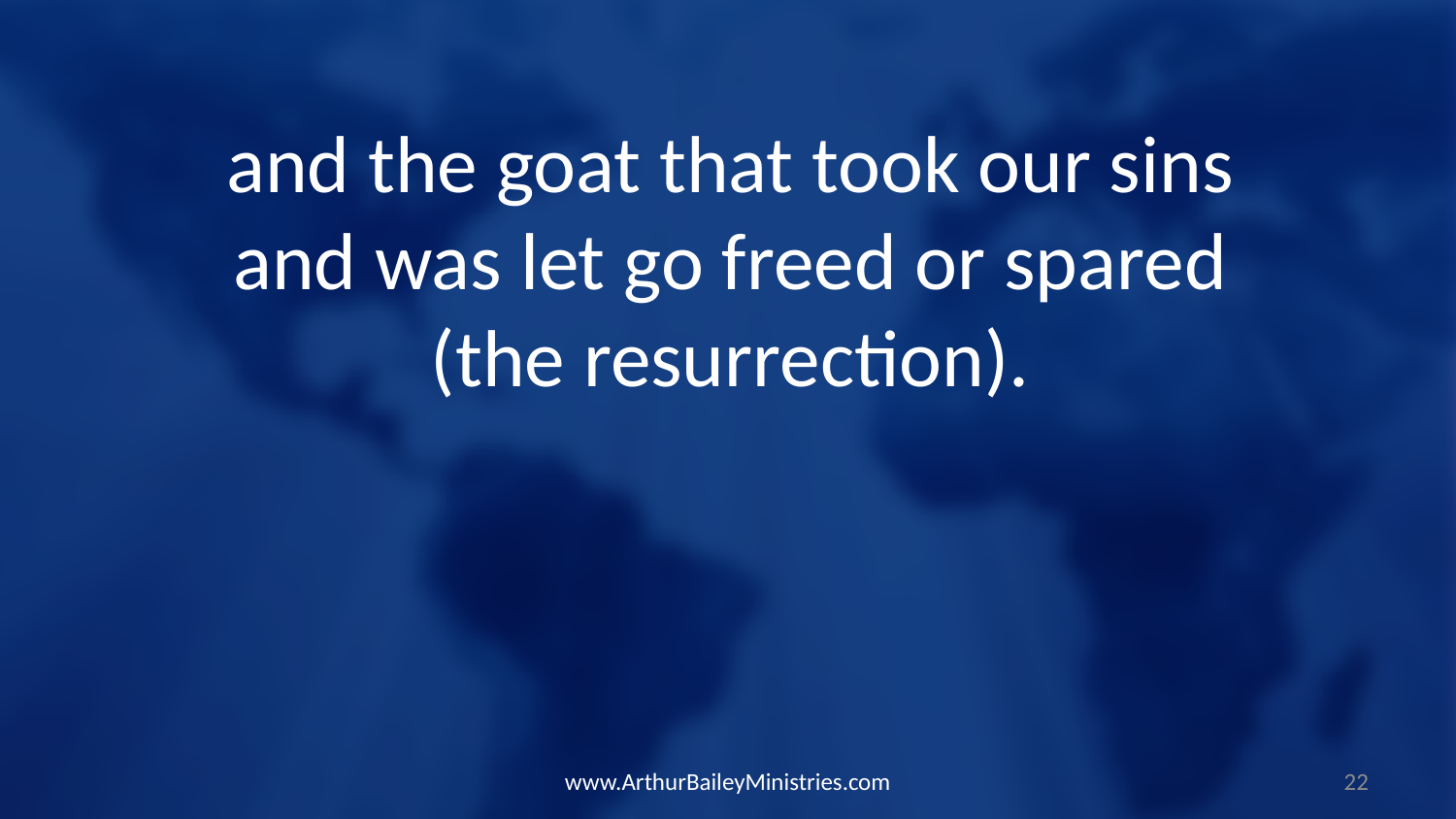

and the goat that took our sins and was let go freed or spared (the resurrection).

www.ArthurBaileyMinistries.com
22